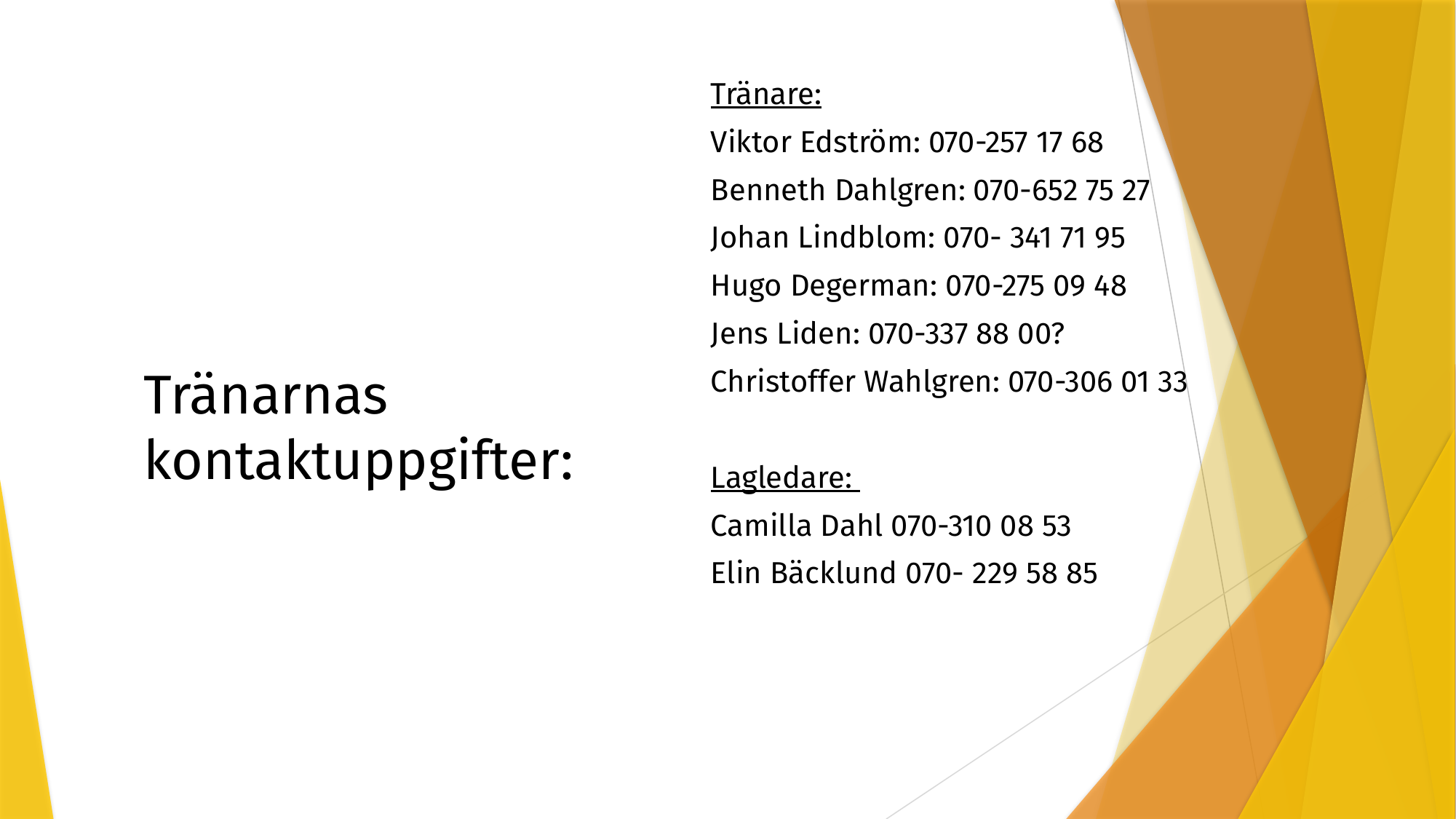

Ledare

Johan Berggren
Tränare

Hugo Degerman
Tränare

Johan Nord
Tränare

Christopher Wahlgren
Tränare

Camilla Dahl
Lagledare

Anton Sandström
Lagledare

Tränare:
Viktor Edström: 070-257 17 68
Benneth Dahlgren: 070-652 75 27
Johan Lindblom: 070- 341 71 95
Hugo Degerman: 070-275 09 48
Jens Liden: 070-337 88 00?
Christoffer Wahlgren: 070-306 01 33

Lagledare:
Camilla Dahl 070-310 08 53
Elin Bäcklund 070- 229 58 85

# Tränarnas kontaktuppgifter: